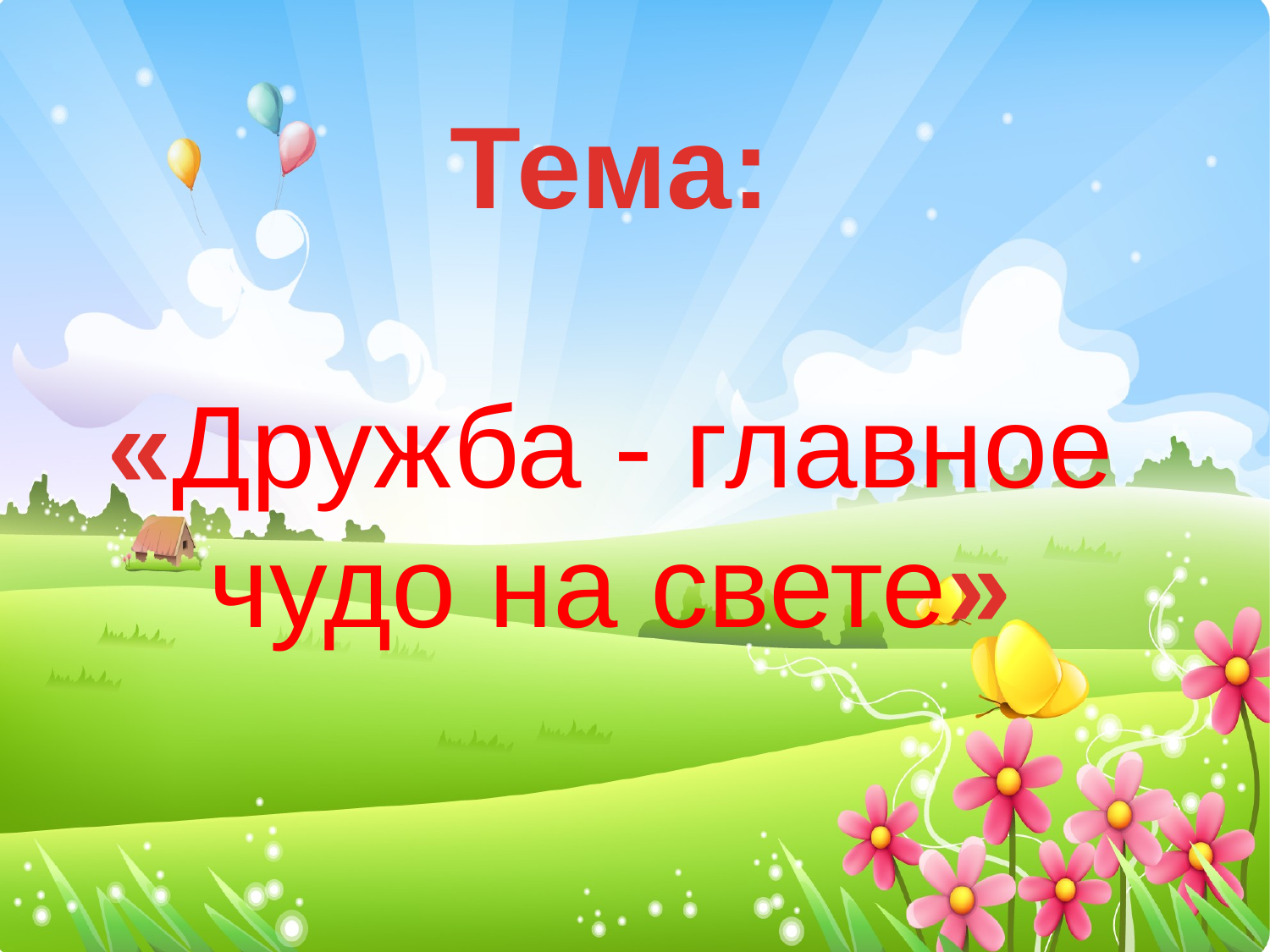

Тема:

«Дружба - главное чудо на свете»